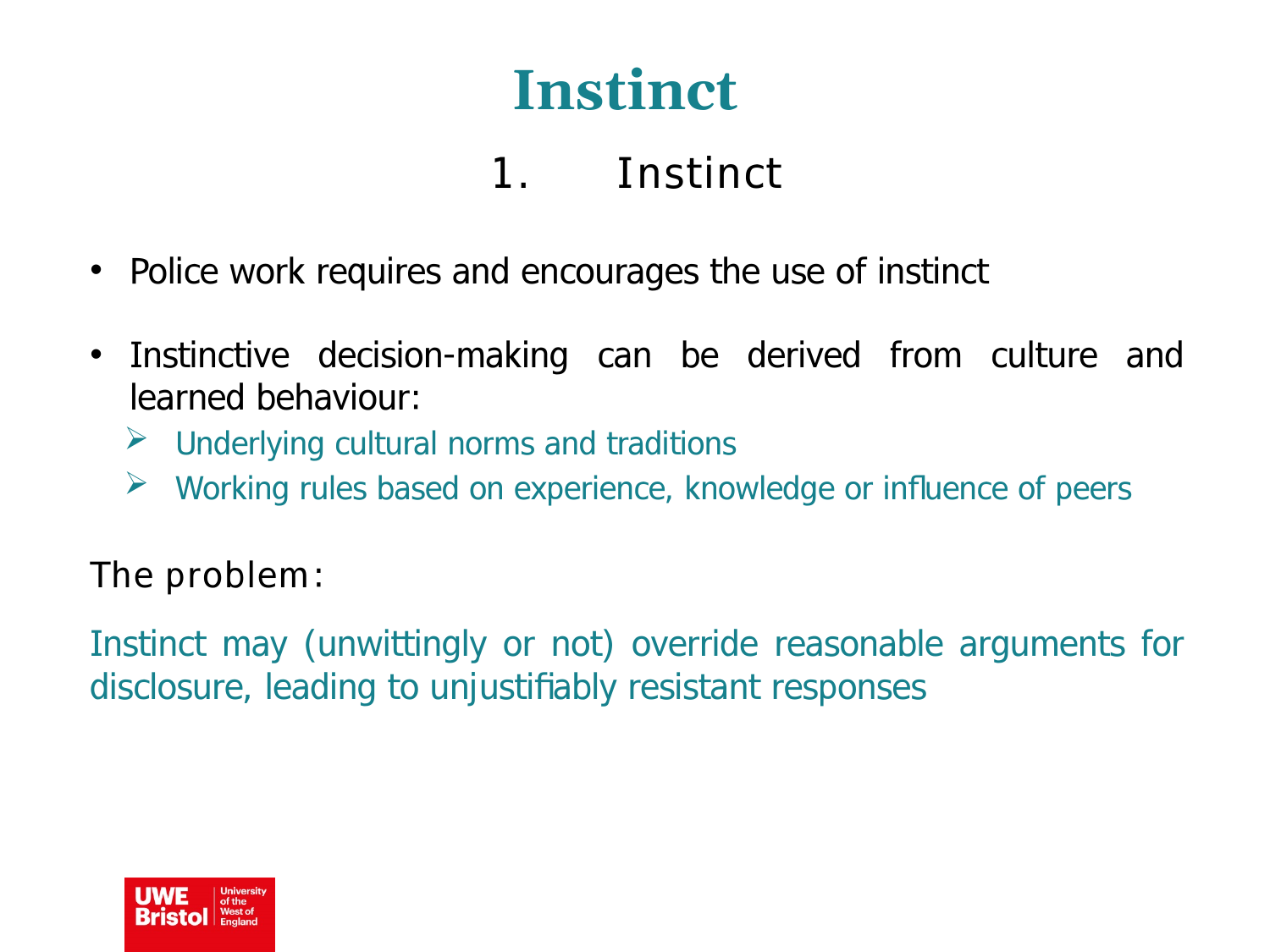

Instinct
1.	Instinct

Police work requires and encourages the use of instinct

Instinctive decision-making can be derived from culture and learned behaviour:
Underlying cultural norms and traditions
Working rules based on experience, knowledge or influence of peers

The problem:

Instinct may (unwittingly or not) override reasonable arguments for disclosure, leading to unjustifiably resistant responses